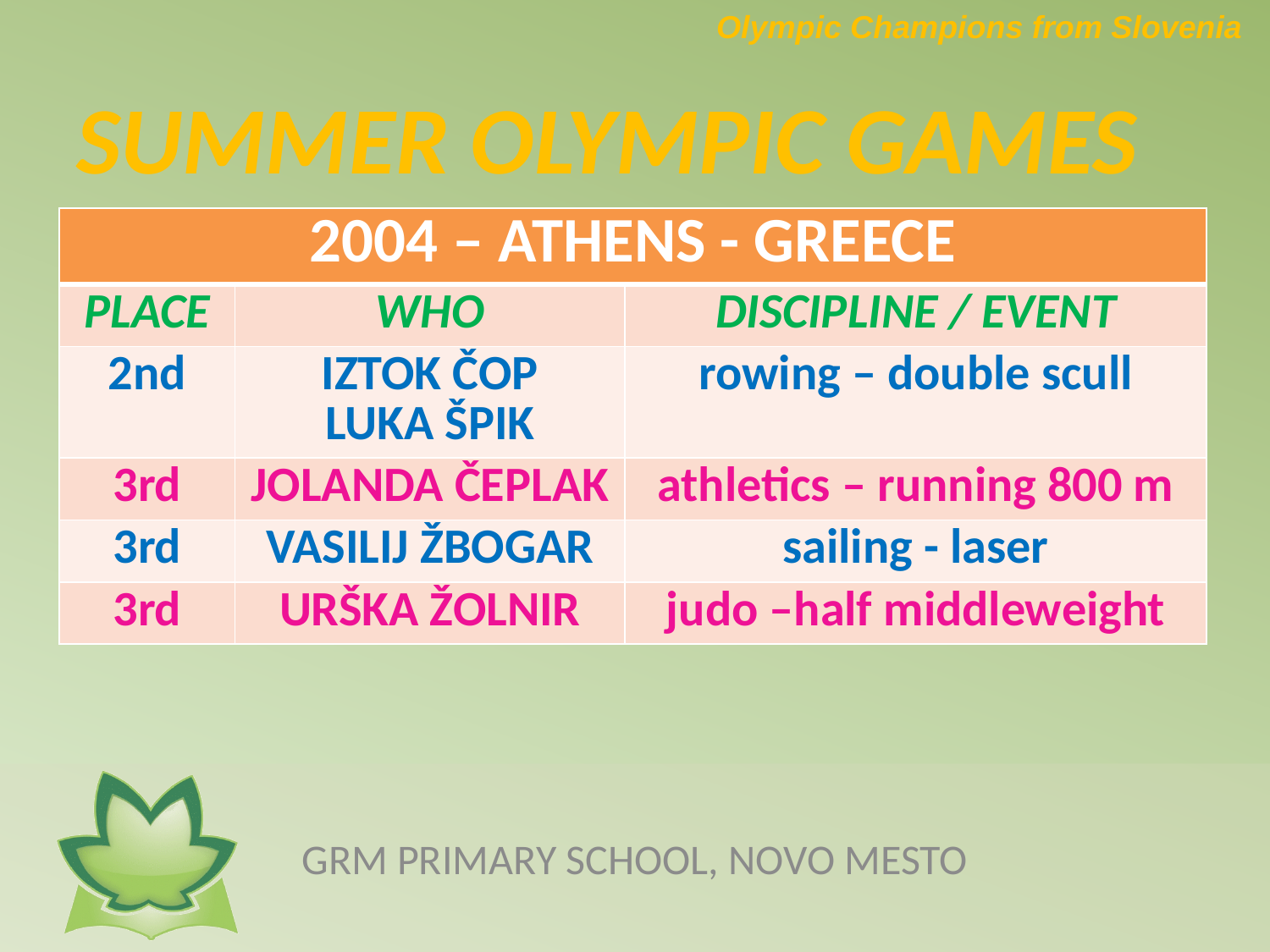

Olympic Champions from Slovenia
# SUMMER OLYMPIC GAMES
| 2004 – ATHENS - GREECE |  |  |
| --- | --- | --- |
| PLACE | WHO | DISCIPLINE / EVENT |
| 2nd | IZTOK ČOP LUKA ŠPIK | rowing – double scull |
| 3rd | JOLANDA ČEPLAK | athletics – running 800 m |
| 3rd | VASILIJ ŽBOGAR | sailing - laser |
| 3rd | URŠKA ŽOLNIR | judo –half middleweight |
GRM PRIMARY SCHOOL, NOVO MESTO